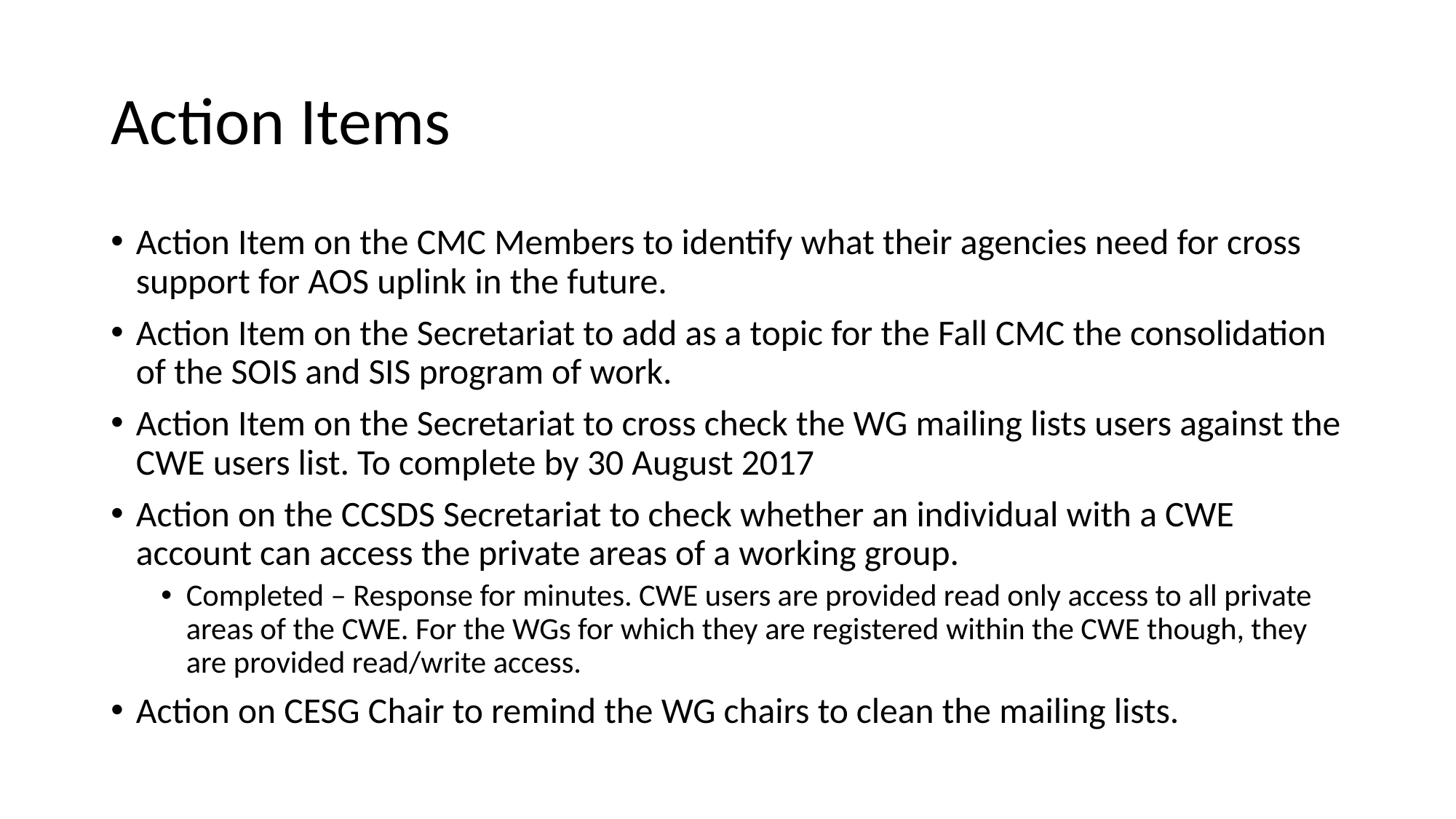

# Action Items
Action Item on the CMC Members to identify what their agencies need for cross support for AOS uplink in the future.
Action Item on the Secretariat to add as a topic for the Fall CMC the consolidation of the SOIS and SIS program of work.
Action Item on the Secretariat to cross check the WG mailing lists users against the CWE users list. To complete by 30 August 2017
Action on the CCSDS Secretariat to check whether an individual with a CWE account can access the private areas of a working group.
Completed – Response for minutes. CWE users are provided read only access to all private areas of the CWE. For the WGs for which they are registered within the CWE though, they are provided read/write access.
Action on CESG Chair to remind the WG chairs to clean the mailing lists.